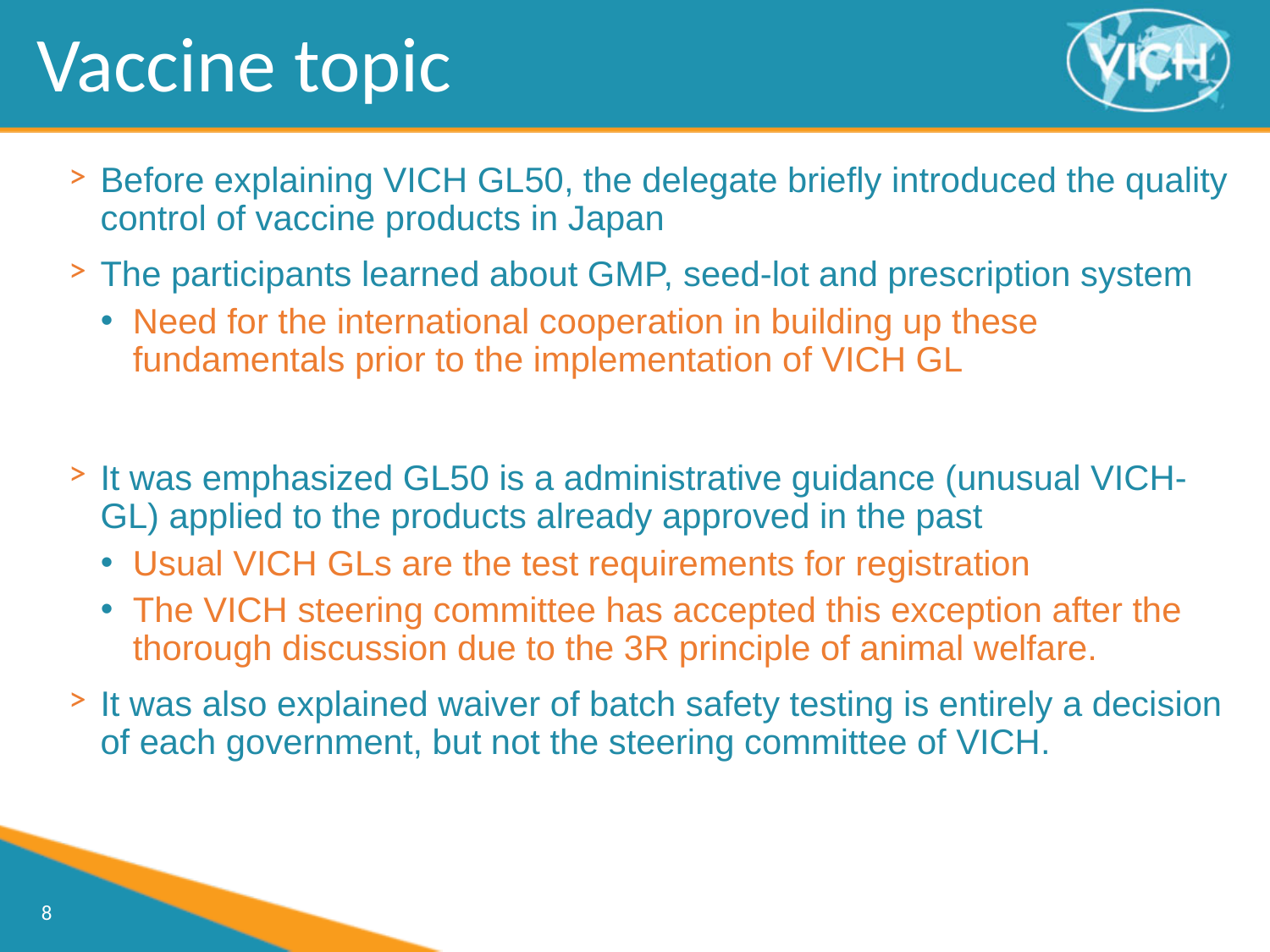

Vaccine topic
Before explaining VICH GL50, the delegate briefly introduced the quality control of vaccine products in Japan
The participants learned about GMP, seed-lot and prescription system
Need for the international cooperation in building up these fundamentals prior to the implementation of VICH GL

It was emphasized GL50 is a administrative guidance (unusual VICH-GL) applied to the products already approved in the past
Usual VICH GLs are the test requirements for registration
The VICH steering committee has accepted this exception after the thorough discussion due to the 3R principle of animal welfare.
It was also explained waiver of batch safety testing is entirely a decision of each government, but not the steering committee of VICH.